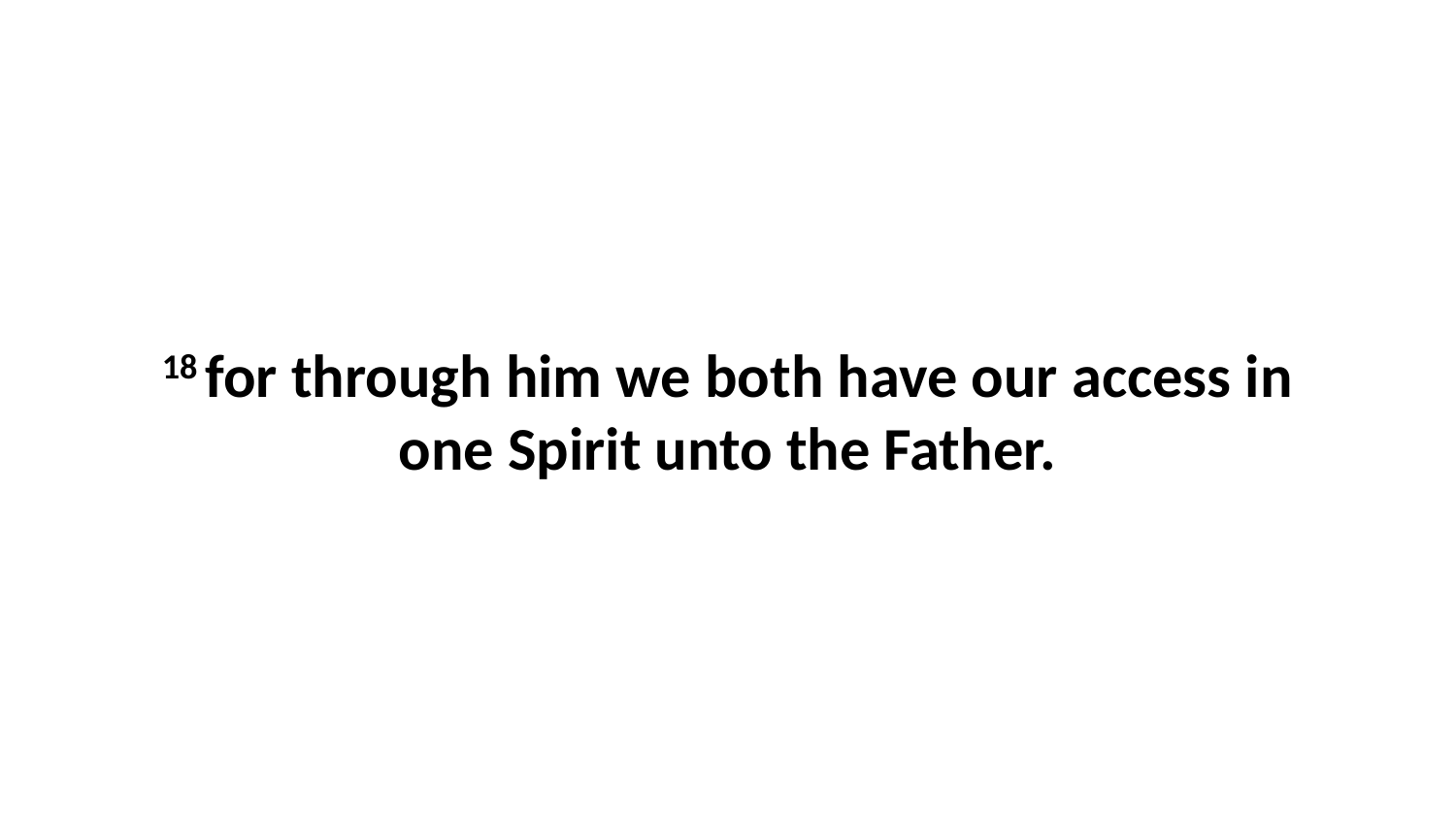

18 for through him we both have our access in one Spirit unto the Father.